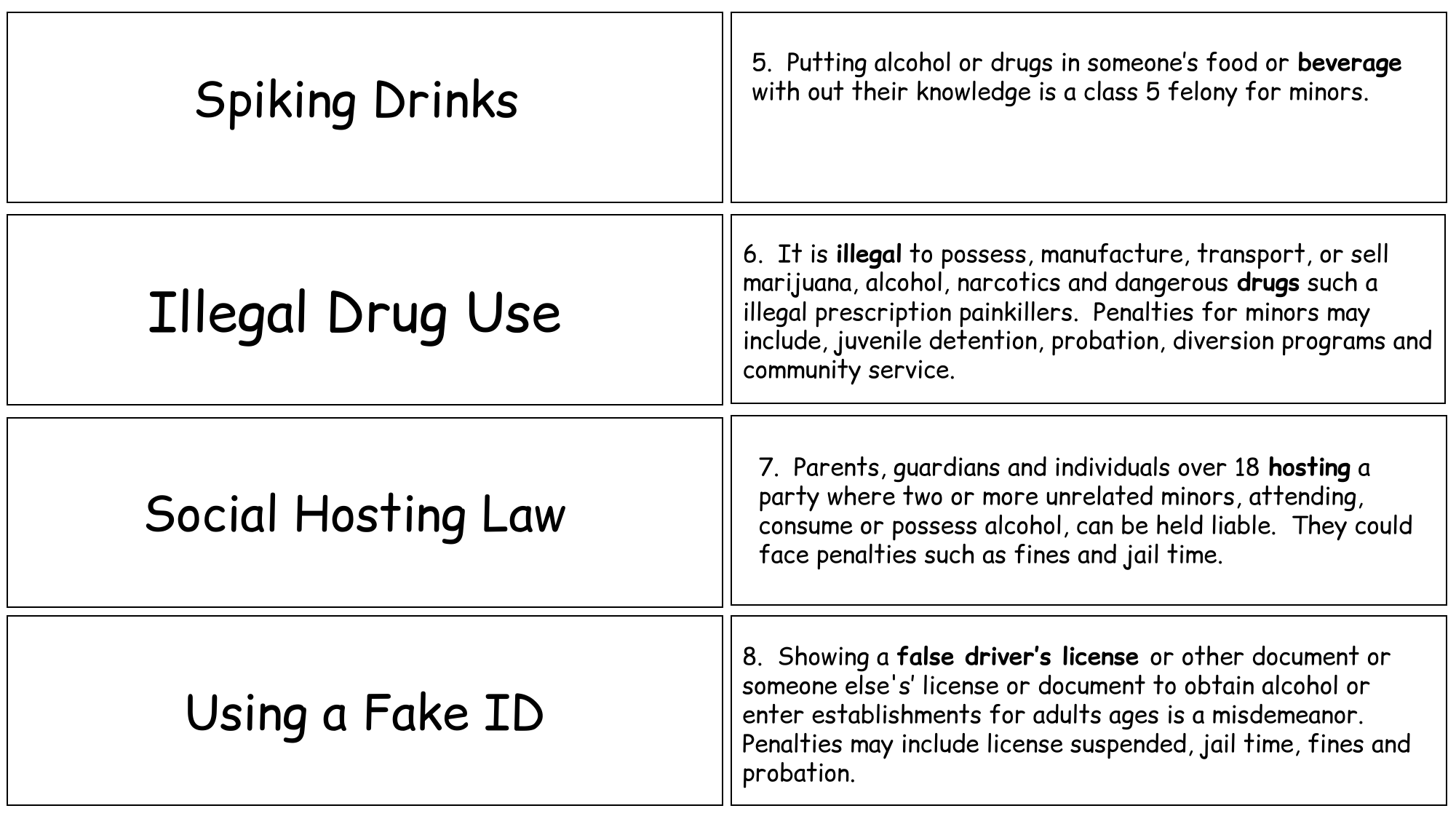

5.  Putting alcohol or drugs in someone’s food or beverage with out their knowledge is a class 5 felony for minors.
Spiking Drinks

6.  It is illegal to possess, manufacture, transport, or sell marijuana, alcohol, narcotics and dangerous drugs such a illegal prescription painkillers.  Penalties for minors may include, juvenile detention, probation, diversion programs and community service.
Illegal Drug Use

7.  Parents, guardians and individuals over 18 hosting a party where two or more unrelated minors, attending, consume or possess alcohol, can be held liable.  They could face penalties such as fines and jail time.
Social Hosting Law

8.  Showing a false driver’s license or other document or someone else's’ license or document to obtain alcohol or enter establishments for adults ages is a misdemeanor.  Penalties may include license suspended, jail time, fines and probation.
Using a Fake ID